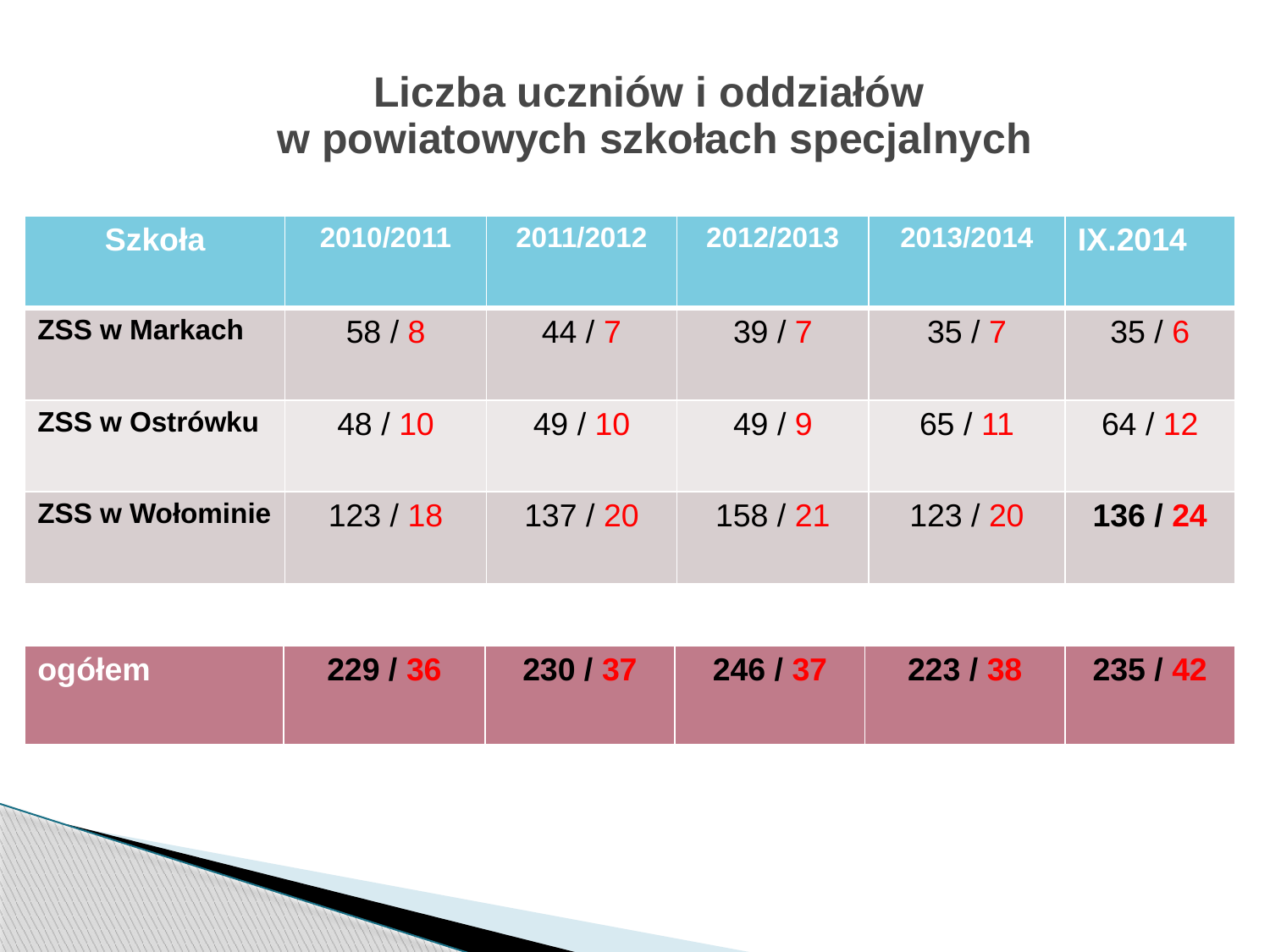

# Liczba uczniów i oddziałów w powiatowych szkołach specjalnych
| Szkoła | 2010/2011 | 2011/2012 | 2012/2013 | 2013/2014 | IX.2014 |
| --- | --- | --- | --- | --- | --- |
| ZSS w Markach | 58 / 8 | 44 / 7 | 39 / 7 | 35 / 7 | 35 / 6 |
| ZSS w Ostrówku | 48 / 10 | 49 / 10 | 49 / 9 | 65 / 11 | 64 / 12 |
| ZSS w Wołominie | 123 / 18 | 137 / 20 | 158 / 21 | 123 / 20 | 136 / 24 |
| ogółem | 229 / 36 | 230 / 37 | 246 / 37 | 223 / 38 | 235 / 42 |
| --- | --- | --- | --- | --- | --- |